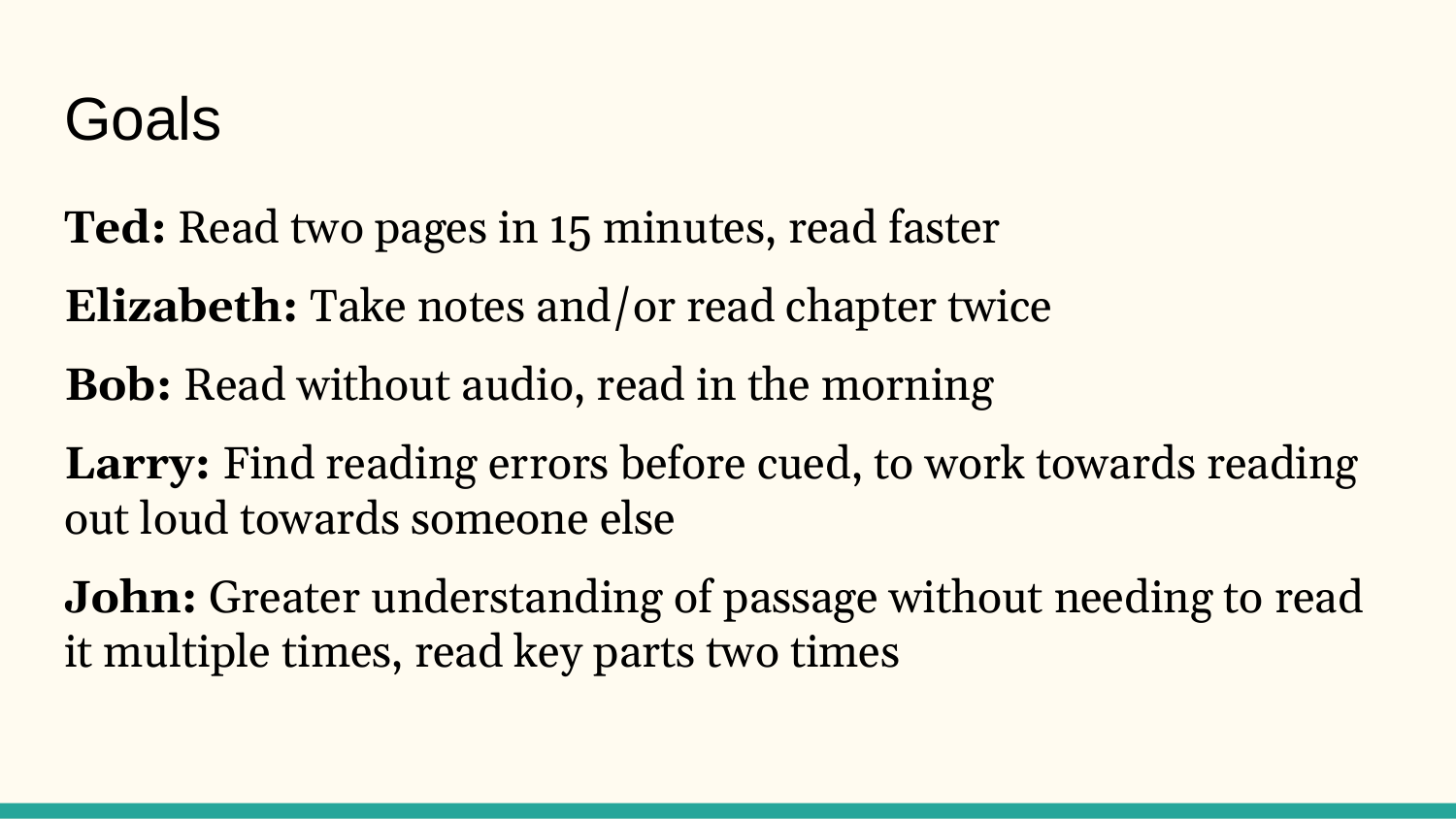

# Goals
Ted: Read two pages in 15 minutes, read faster
Elizabeth: Take notes and/or read chapter twice
Bob: Read without audio, read in the morning
Larry: Find reading errors before cued, to work towards reading out loud towards someone else
John: Greater understanding of passage without needing to read it multiple times, read key parts two times